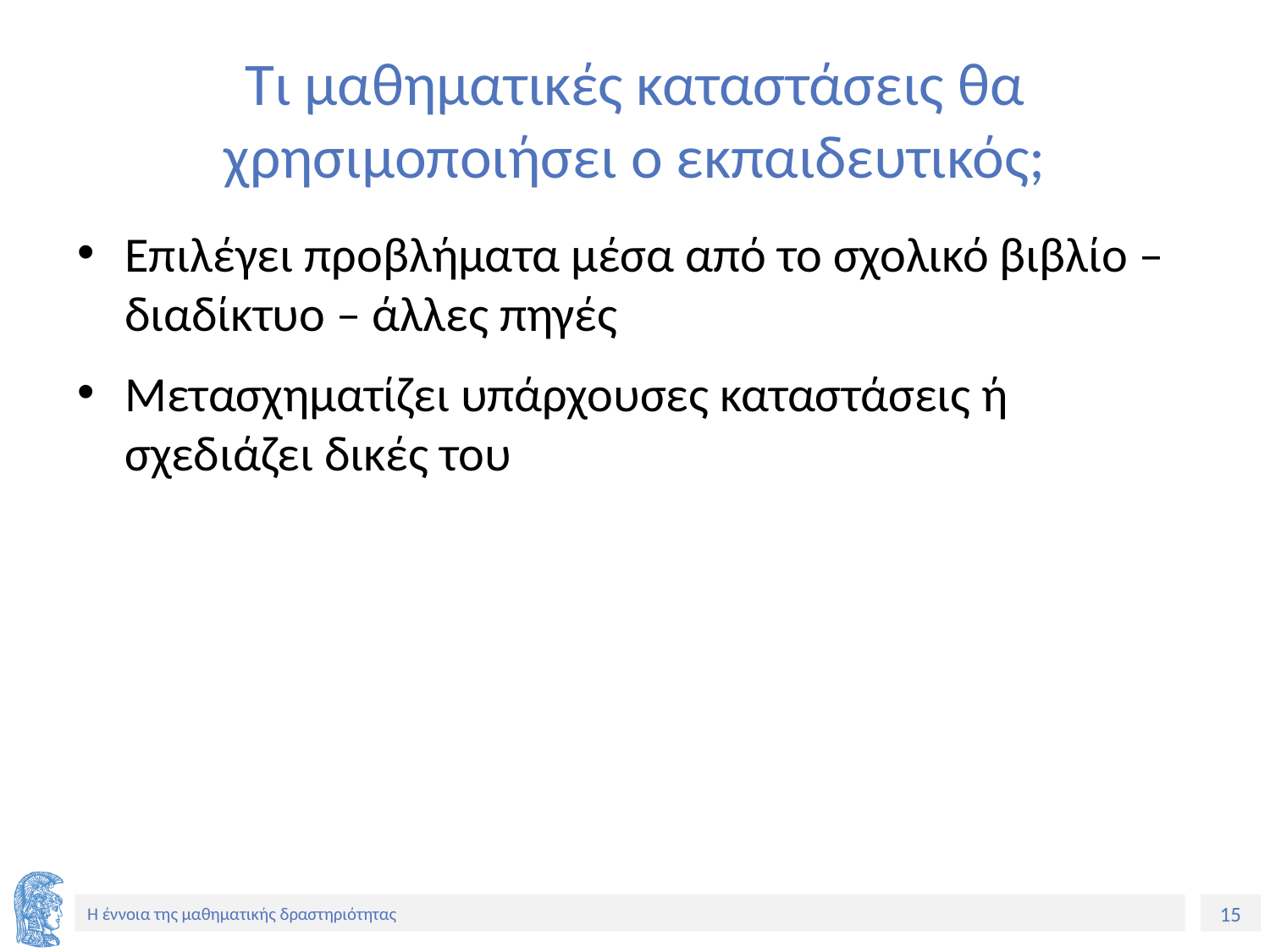

# Τι μαθηματικές καταστάσεις θα χρησιμοποιήσει ο εκπαιδευτικός;
Επιλέγει προβλήματα μέσα από το σχολικό βιβλίο – διαδίκτυο – άλλες πηγές
Μετασχηματίζει υπάρχουσες καταστάσεις ή σχεδιάζει δικές του